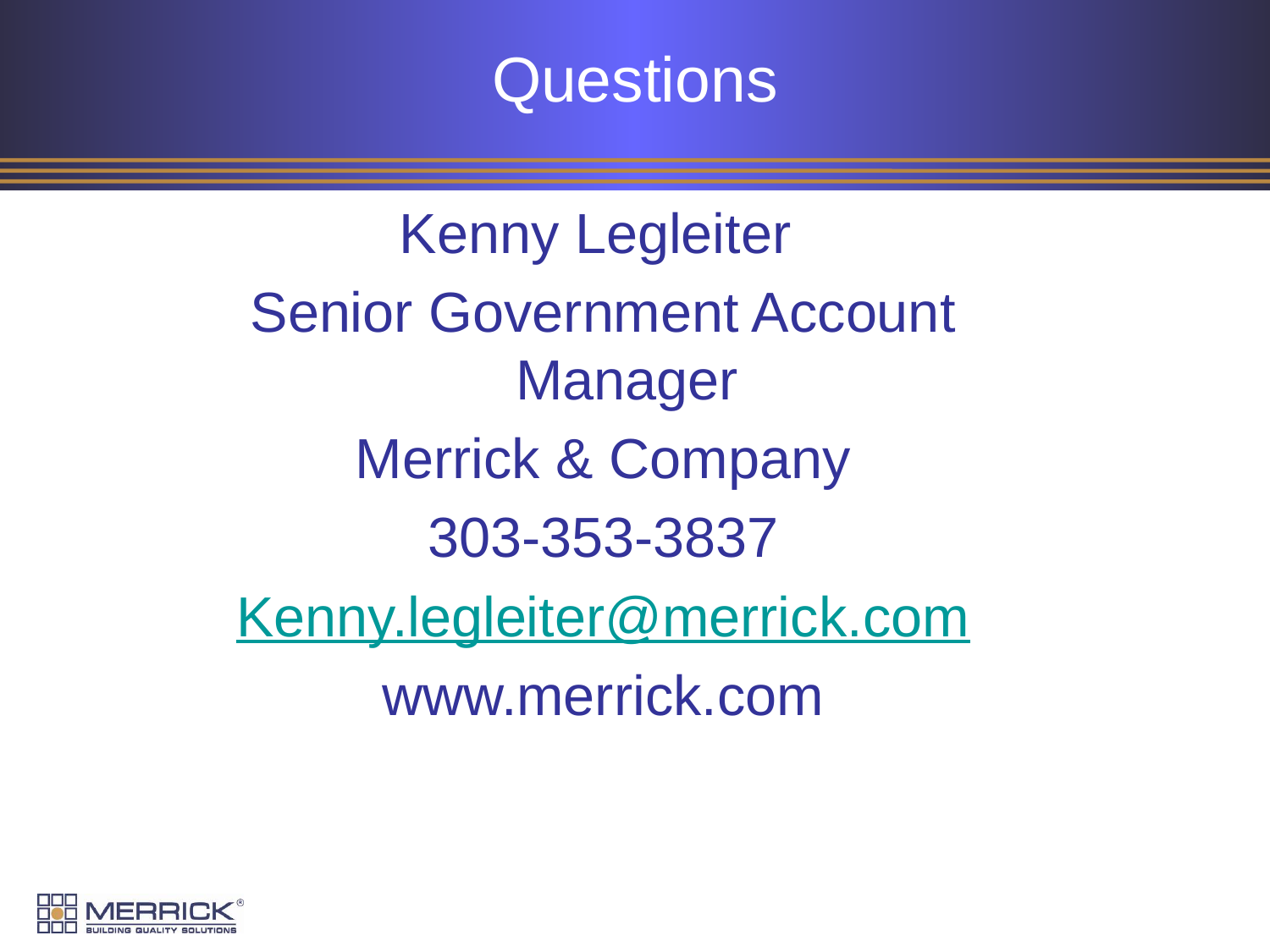

# Questions
Kenny Legleiter
Senior Government Account Manager
Merrick & Company
303-353-3837
Kenny.legleiter@merrick.com
www.merrick.com